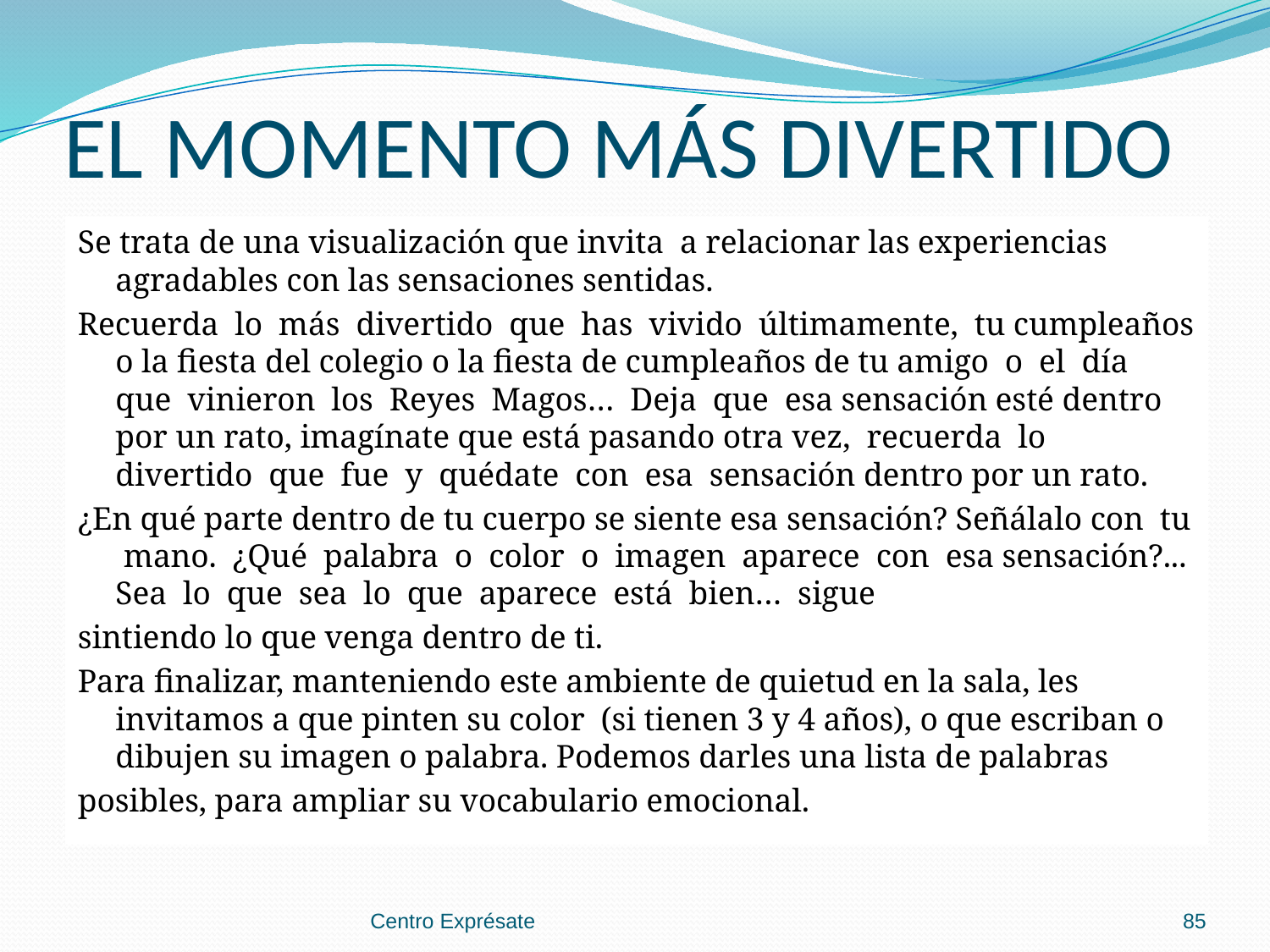

# EL MOMENTO MÁS DIVERTIDO
Se trata de una visualización que invita  a relacionar las experiencias agradables con las sensaciones sentidas.
Recuerda  lo  más  divertido  que  has  vivido  últimamente,  tu cumpleaños o la fiesta del colegio o la fiesta de cumpleaños de tu amigo  o  el  día  que  vinieron  los  Reyes  Magos…  Deja  que  esa sensación esté dentro por un rato, imagínate que está pasando otra vez,  recuerda  lo  divertido  que  fue  y  quédate  con  esa  sensación dentro por un rato.
¿En qué parte dentro de tu cuerpo se siente esa sensación? Señálalo con  tu  mano.  ¿Qué  palabra  o  color  o  imagen  aparece  con  esa sensación?...  Sea  lo  que  sea  lo  que  aparece  está  bien…  sigue
sintiendo lo que venga dentro de ti.
Para finalizar, manteniendo este ambiente de quietud en la sala, les invitamos a que pinten su color  (si tienen 3 y 4 años), o que escriban o dibujen su imagen o palabra. Podemos darles una lista de palabras
posibles, para ampliar su vocabulario emocional.
Centro Exprésate
85